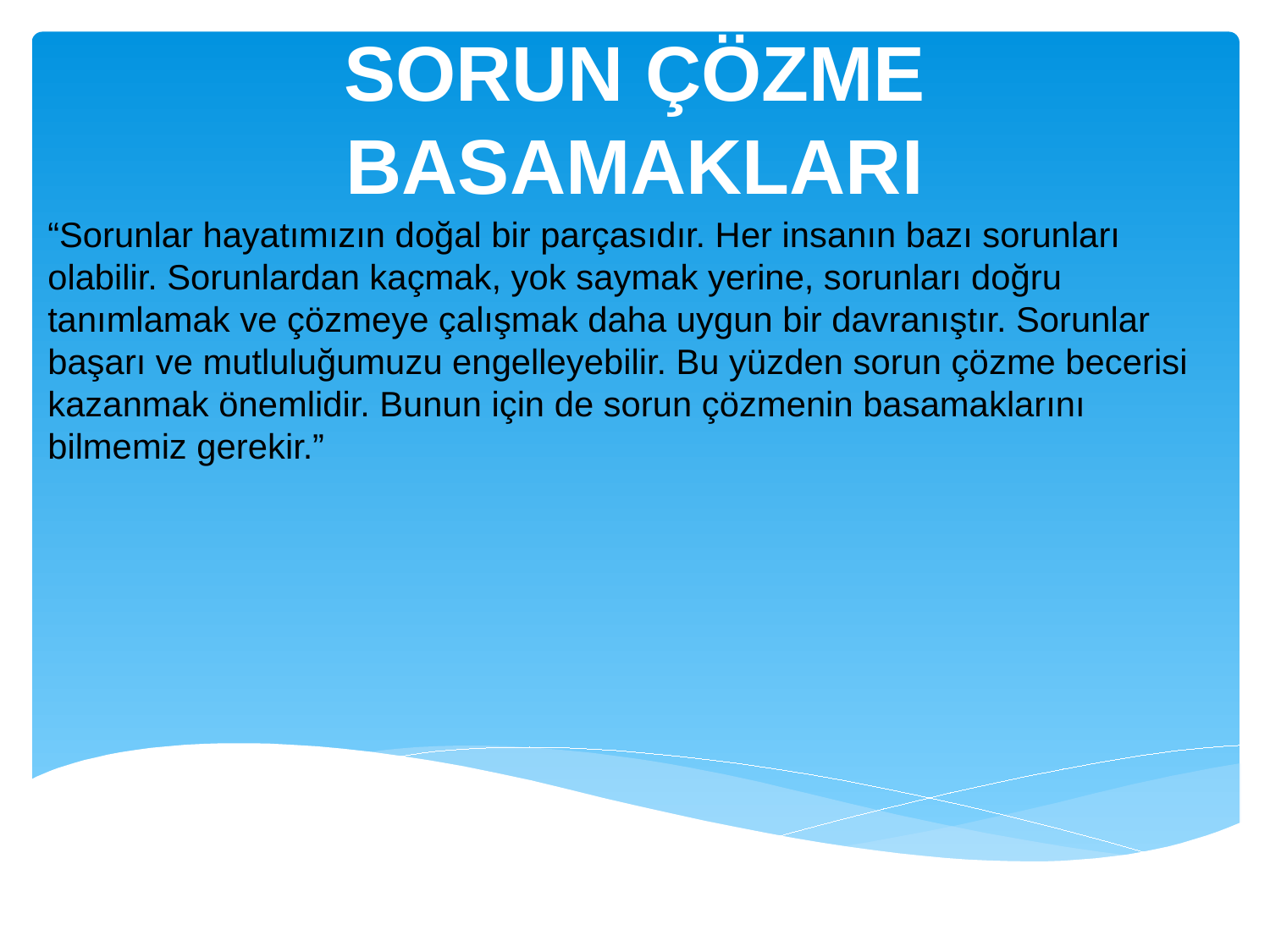

# SORUN ÇÖZME BASAMAKLARI
“Sorunlar hayatımızın doğal bir parçasıdır. Her insanın bazı sorunları olabilir. Sorunlardan kaçmak, yok saymak yerine, sorunları doğru tanımlamak ve çözmeye çalışmak daha uygun bir davranıştır. Sorunlar başarı ve mutluluğumuzu engelleyebilir. Bu yüzden sorun çözme becerisi kazanmak önemlidir. Bunun için de sorun çözmenin basamaklarını bilmemiz gerekir.”